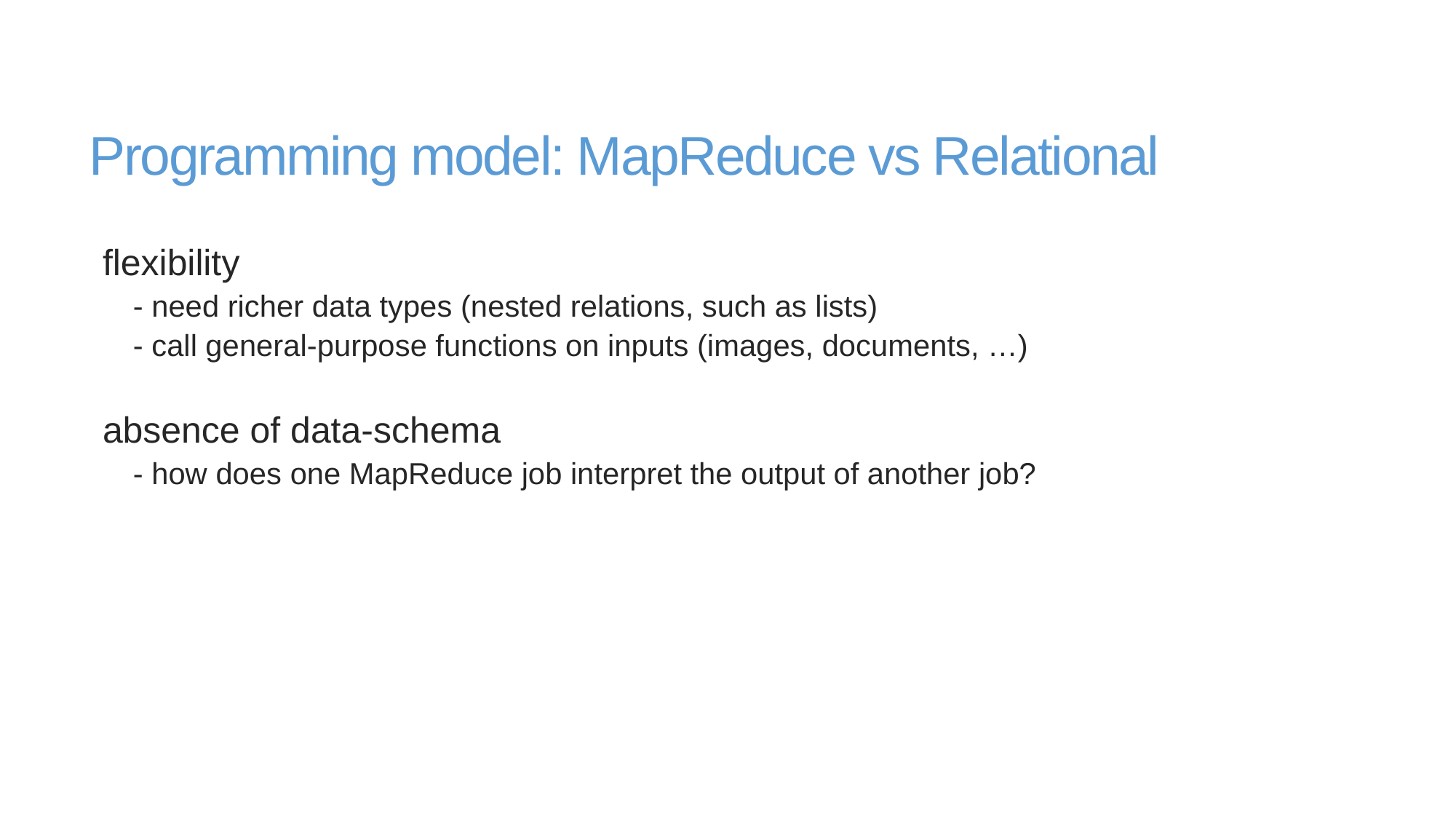

# Programming model: MapReduce vs Relational
flexibility
- need richer data types (nested relations, such as lists)
- call general-purpose functions on inputs (images, documents, …)

absence of data-schema
- how does one MapReduce job interpret the output of another job?